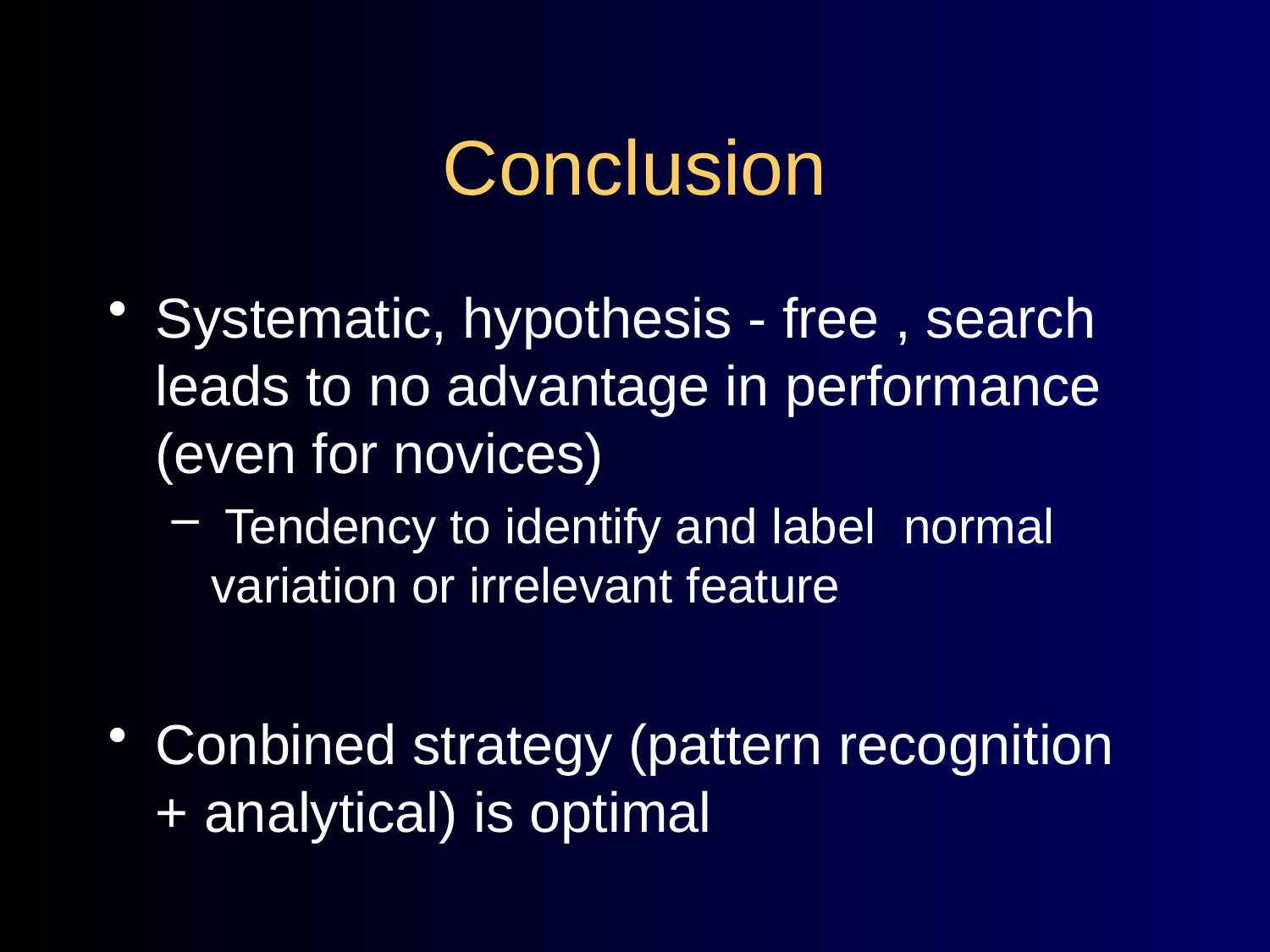

# Conclusion
Systematic, hypothesis - free , search leads to no advantage in performance (even for novices)
 Tendency to identify and label  normal variation or irrelevant feature

Conbined strategy (pattern recognition + analytical) is optimal